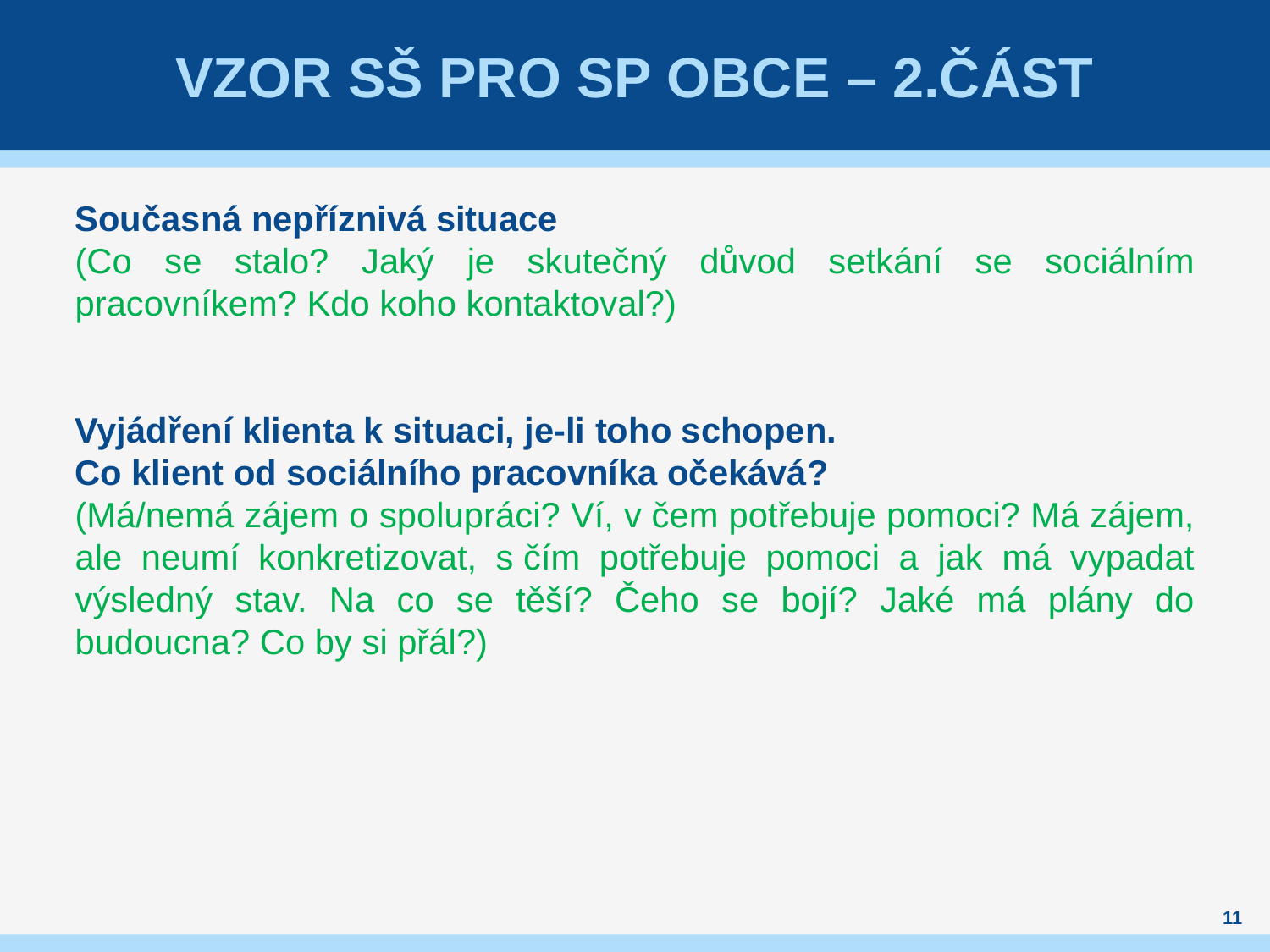

# Vzor Sš pro sp obce – 2.část
Současná nepříznivá situace
(Co se stalo? Jaký je skutečný důvod setkání se sociálním pracovníkem? Kdo koho kontaktoval?)

Vyjádření klienta k situaci, je-li toho schopen.
Co klient od sociálního pracovníka očekává?
(Má/nemá zájem o spolupráci? Ví, v čem potřebuje pomoci? Má zájem, ale neumí konkretizovat, s čím potřebuje pomoci a jak má vypadat výsledný stav. Na co se těší? Čeho se bojí? Jaké má plány do budoucna? Co by si přál?)

11